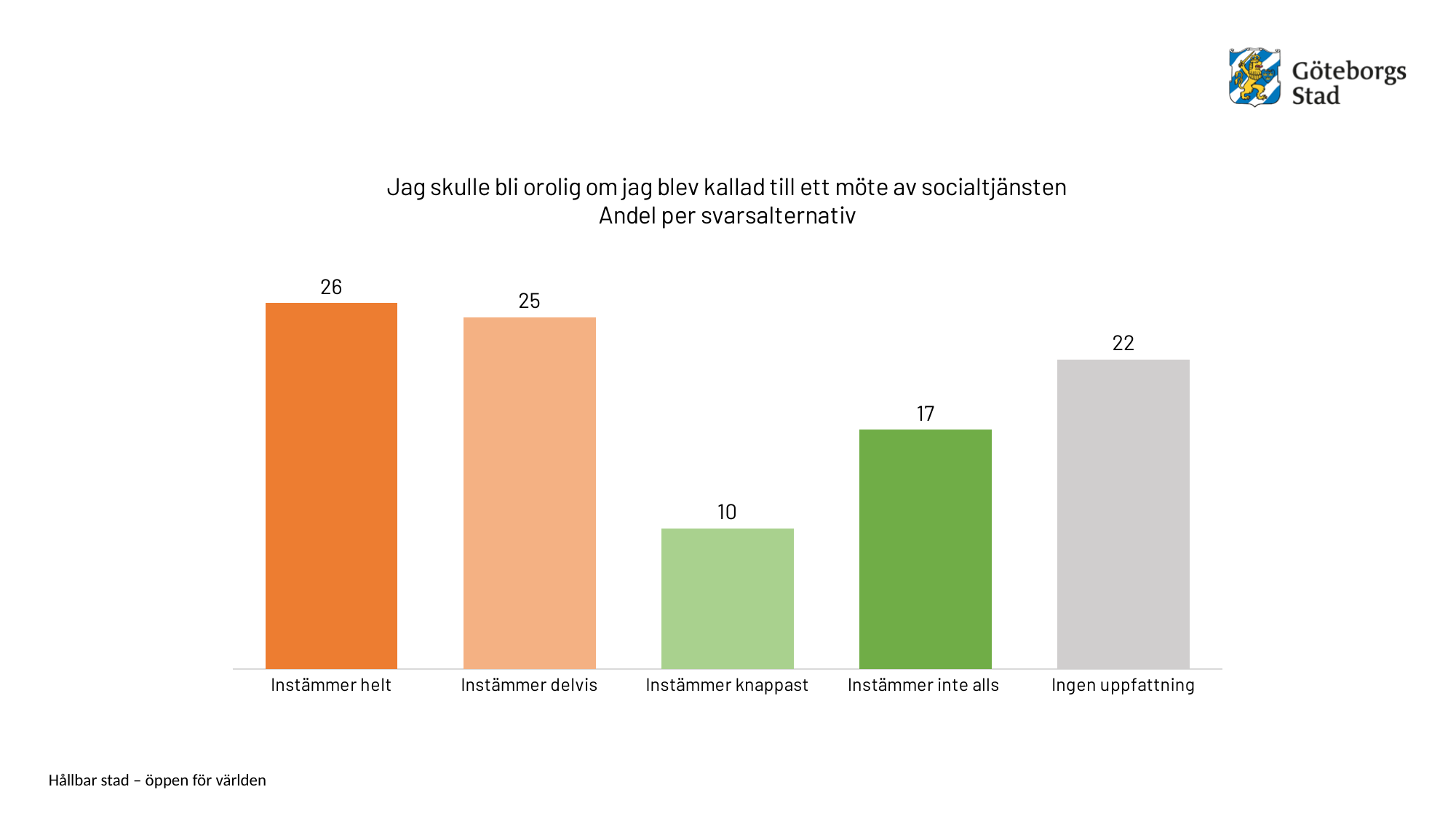

### Chart: Jag skulle bli orolig om jag blev kallad till ett möte av socialtjänsten Andel per svarsalternativ

| Category | Jag skulle bli orolig om jag blev kallad till ett möte av socialtjänsten |
|---|---|
| Instämmer helt | 26.0 |
| Instämmer delvis | 25.0 |
| Instämmer knappast | 10.0 |
| Instämmer inte alls  | 17.0 |
| Ingen uppfattning | 22.0 |